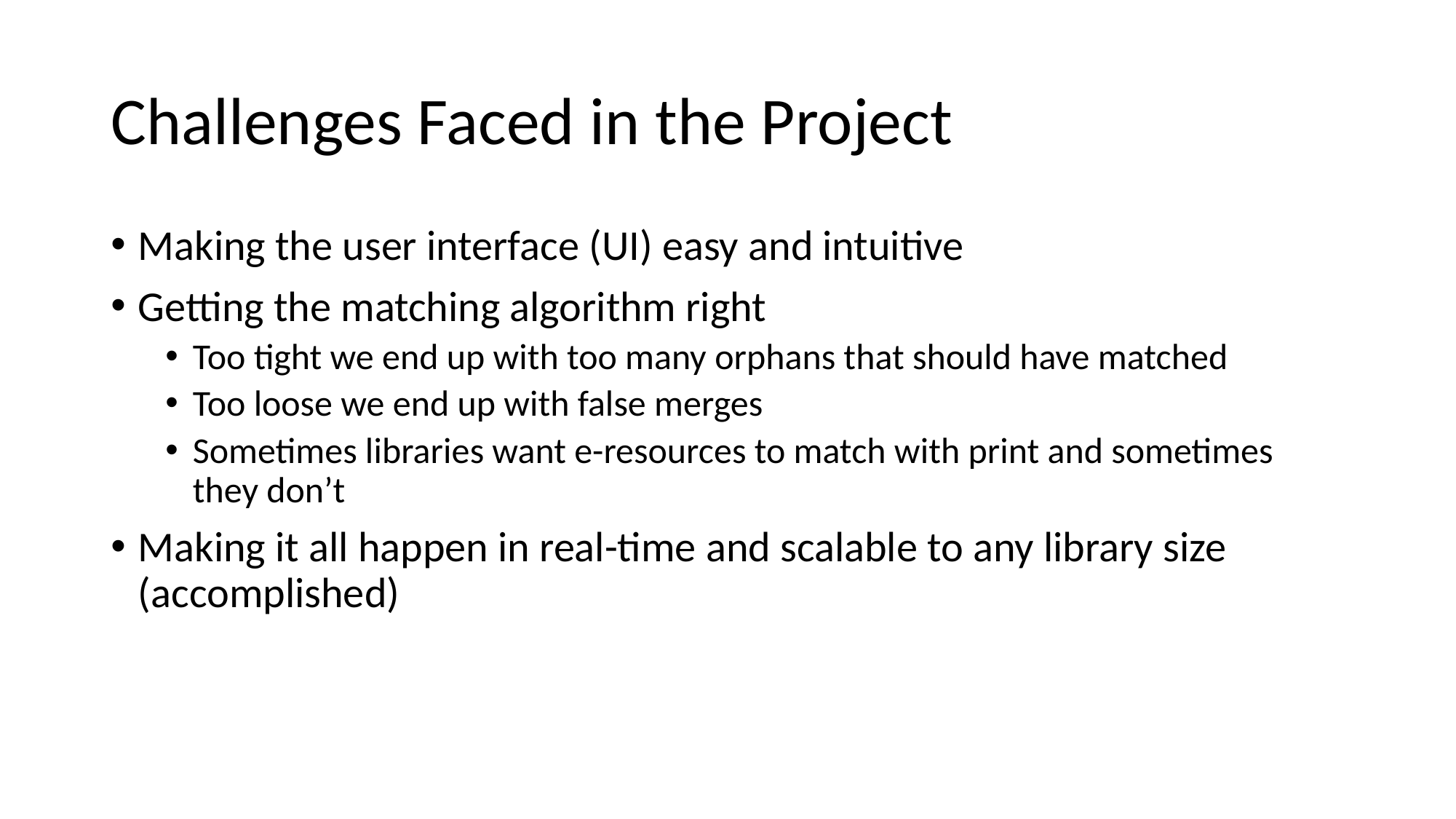

# Challenges Faced in the Project
Making the user interface (UI) easy and intuitive
Getting the matching algorithm right
Too tight we end up with too many orphans that should have matched
Too loose we end up with false merges
Sometimes libraries want e-resources to match with print and sometimes they don’t
Making it all happen in real-time and scalable to any library size (accomplished)